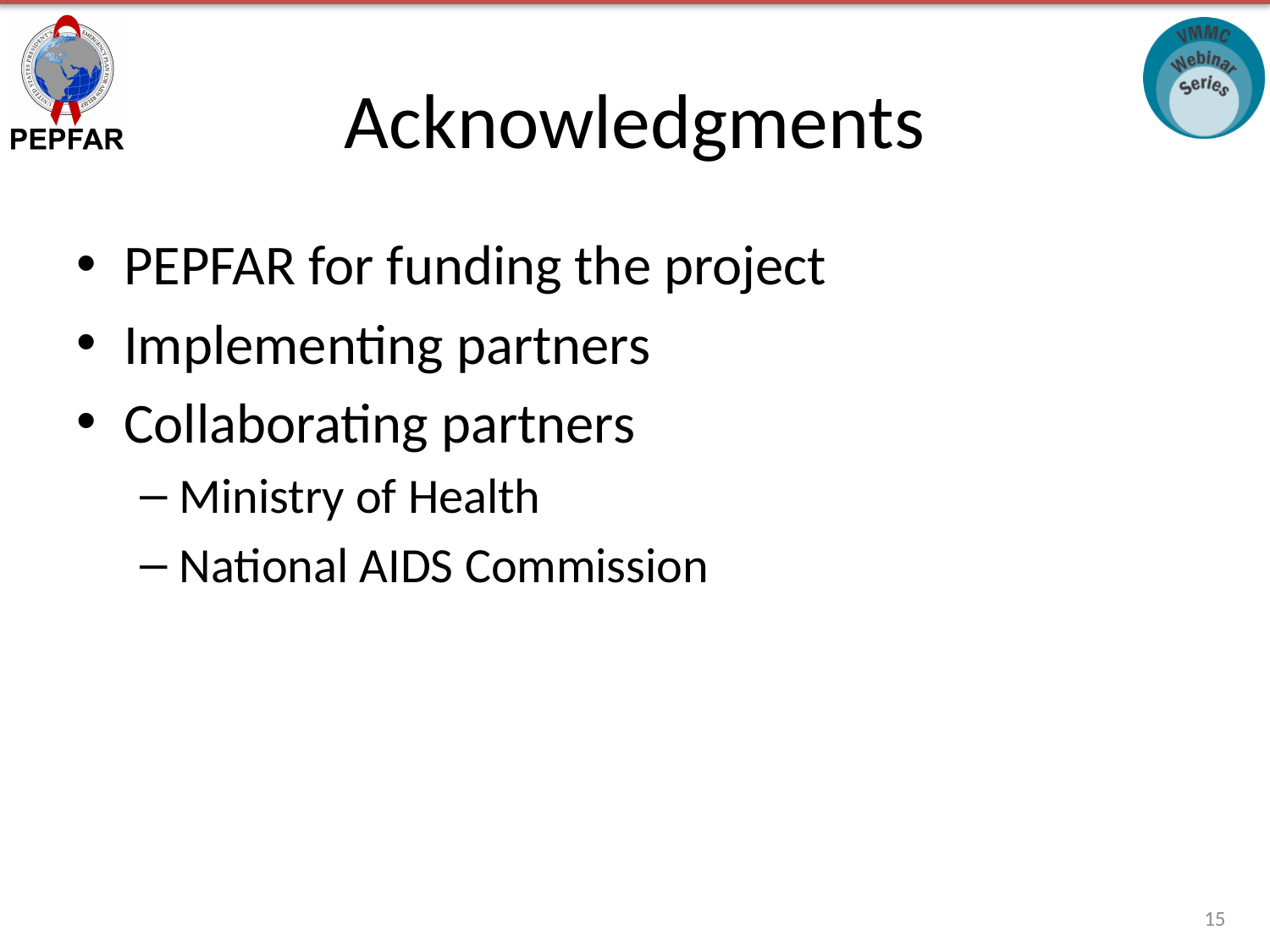

# Acknowledgments
PEPFAR for funding the project
Implementing partners
Collaborating partners
Ministry of Health
National AIDS Commission

15